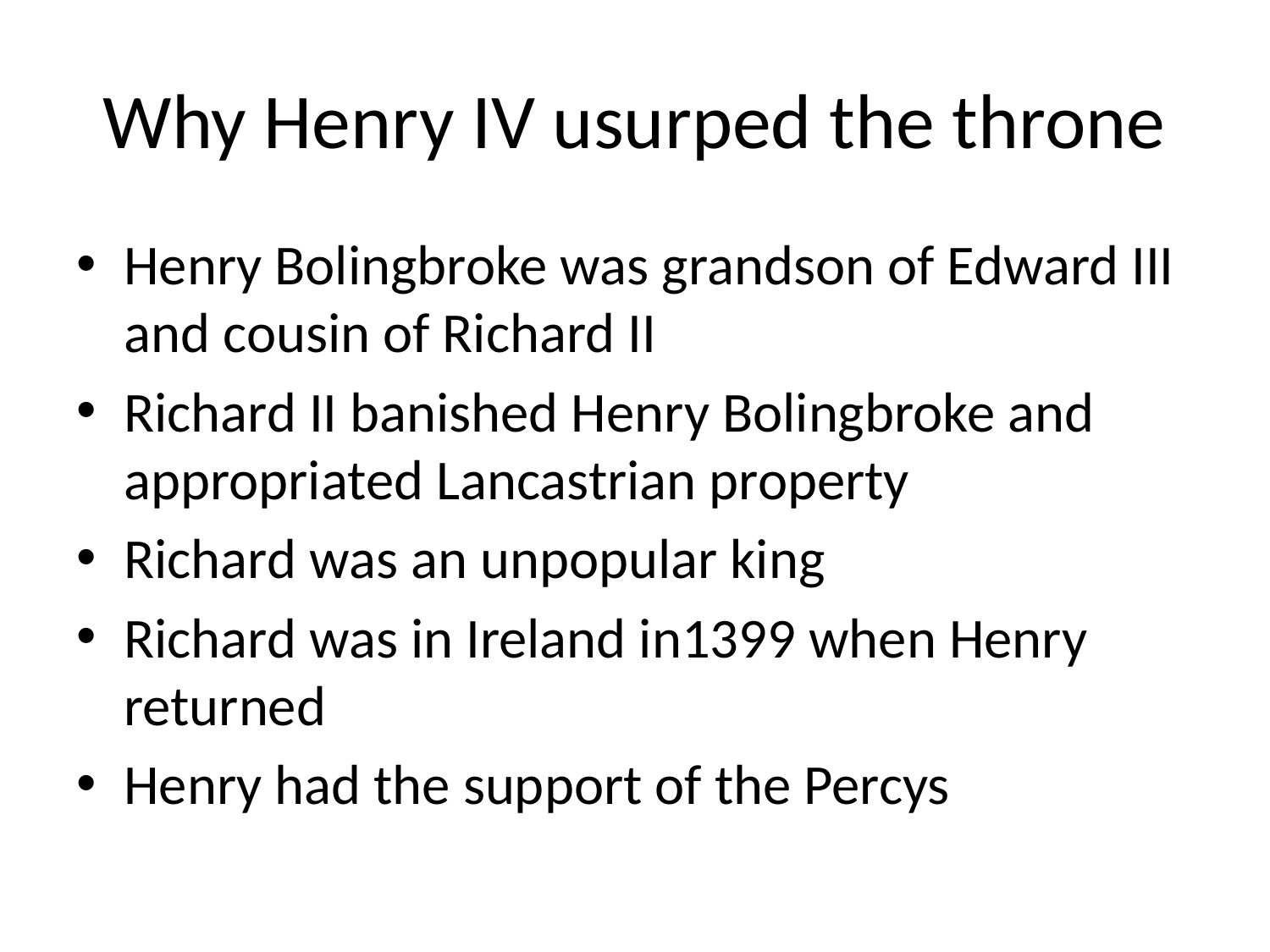

# Why Henry IV usurped the throne
Henry Bolingbroke was grandson of Edward III and cousin of Richard II
Richard II banished Henry Bolingbroke and appropriated Lancastrian property
Richard was an unpopular king
Richard was in Ireland in1399 when Henry returned
Henry had the support of the Percys